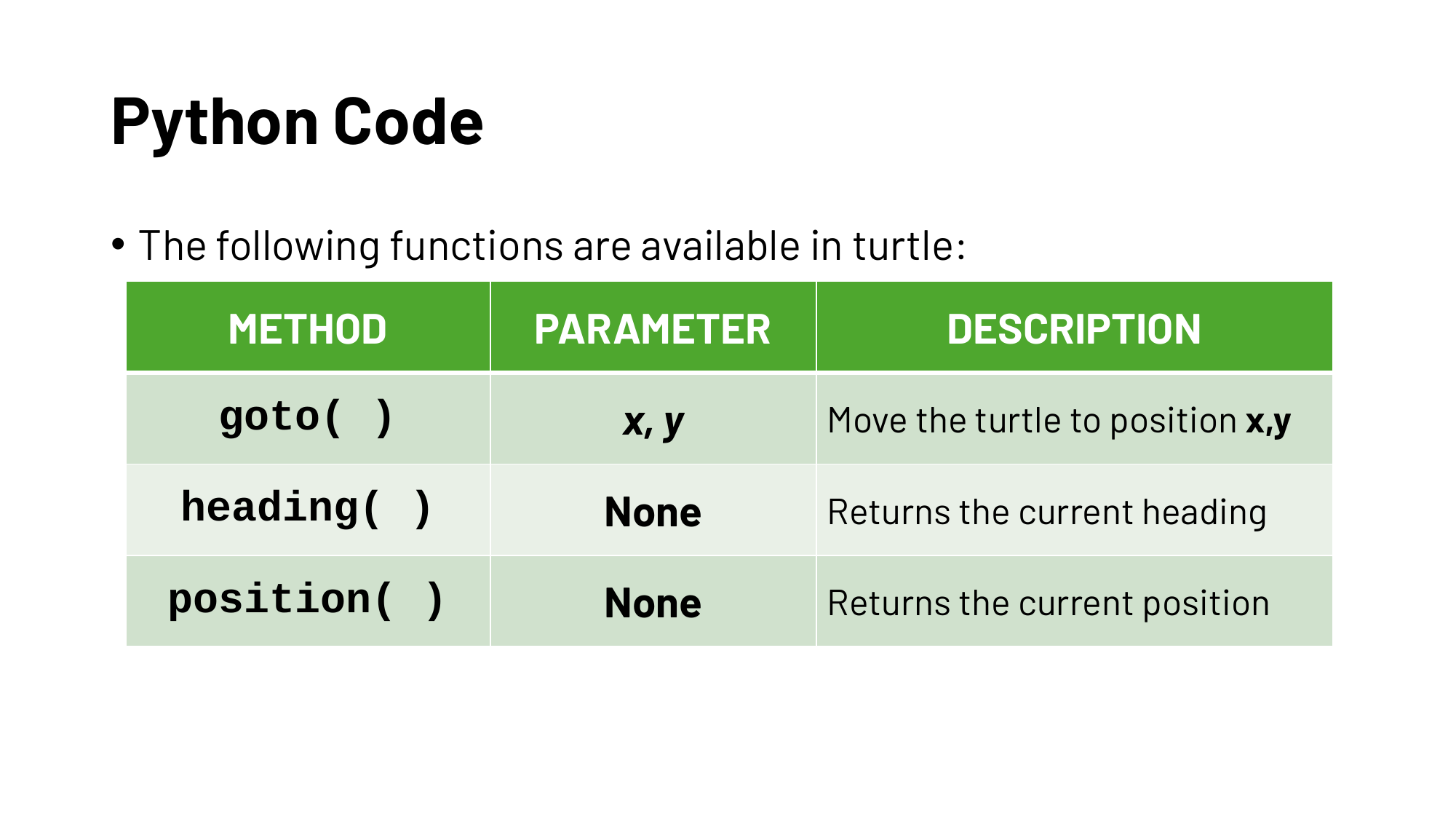

# Python Code
The following functions are available in turtle:
| METHOD | PARAMETER | DESCRIPTION |
| --- | --- | --- |
| goto( ) | x, y | Move the turtle to position x,y |
| heading( ) | None | Returns the current heading |
| position( ) | None | Returns the current position |